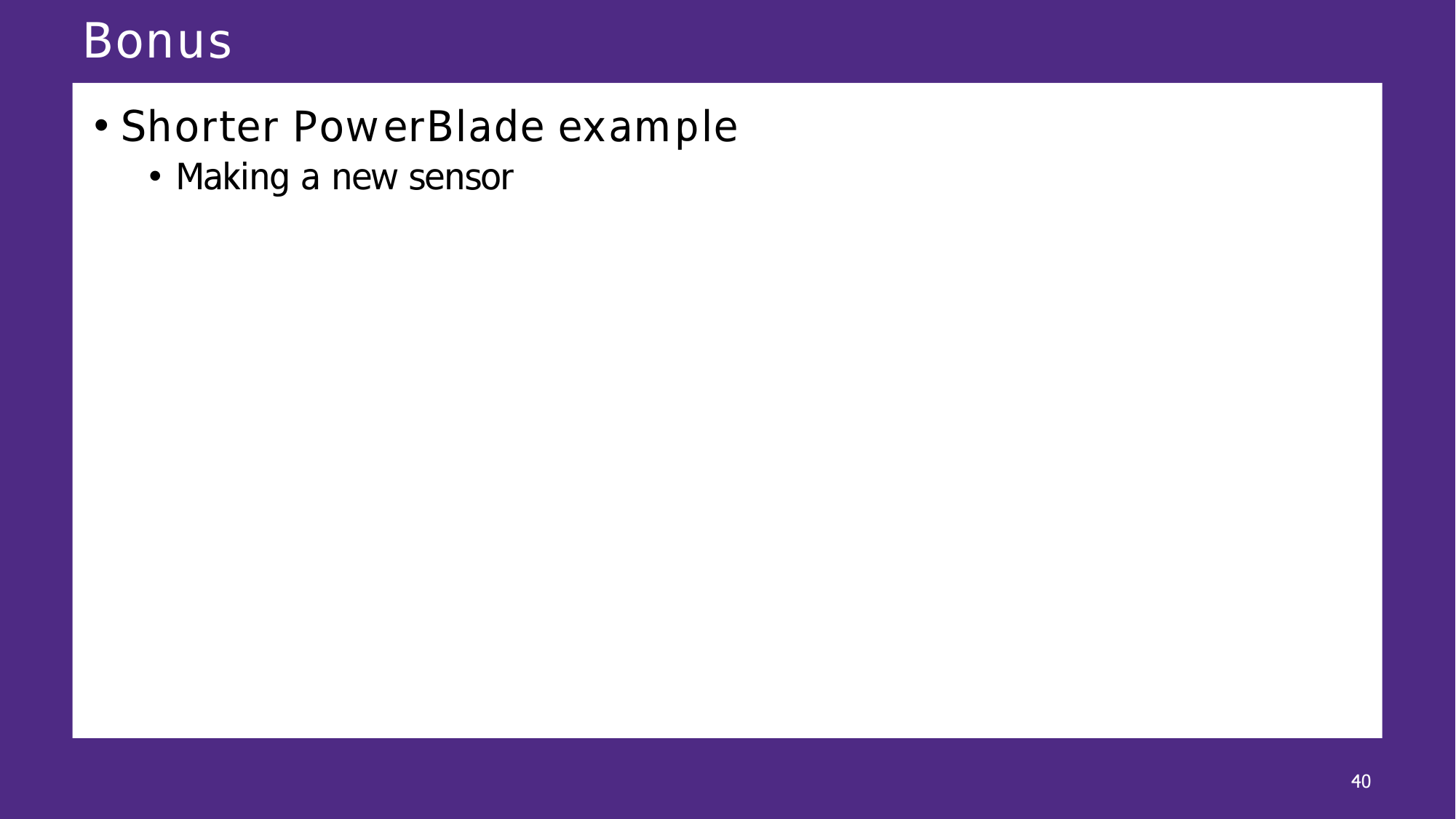

# Bonus
Shorter PowerBlade example
Making a new sensor
40